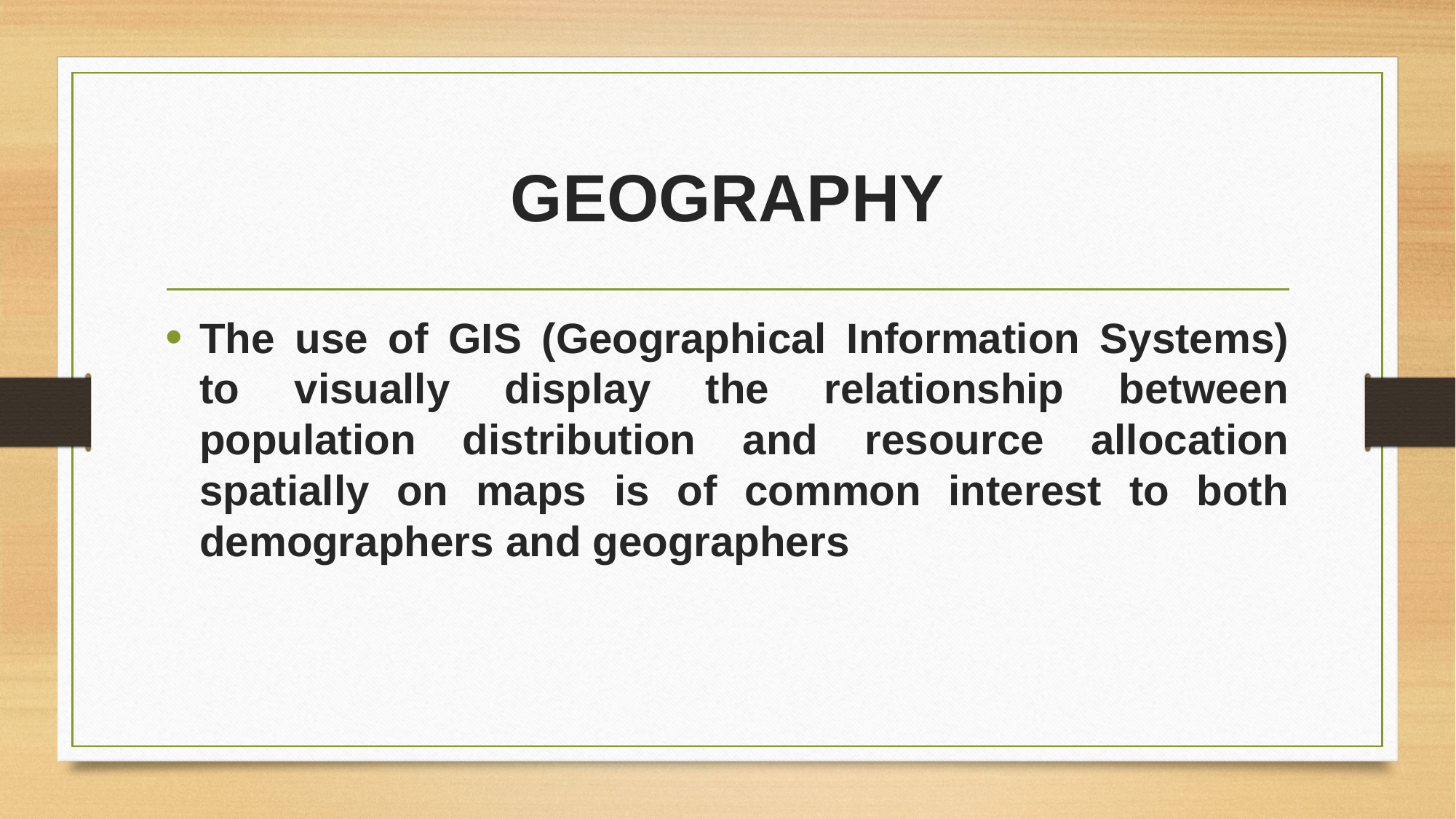

# GEOGRAPHY
The use of GIS (Geographical Information Systems) to visually display the relationship between population distribution and resource allocation spatially on maps is of common interest to both demographers and geographers